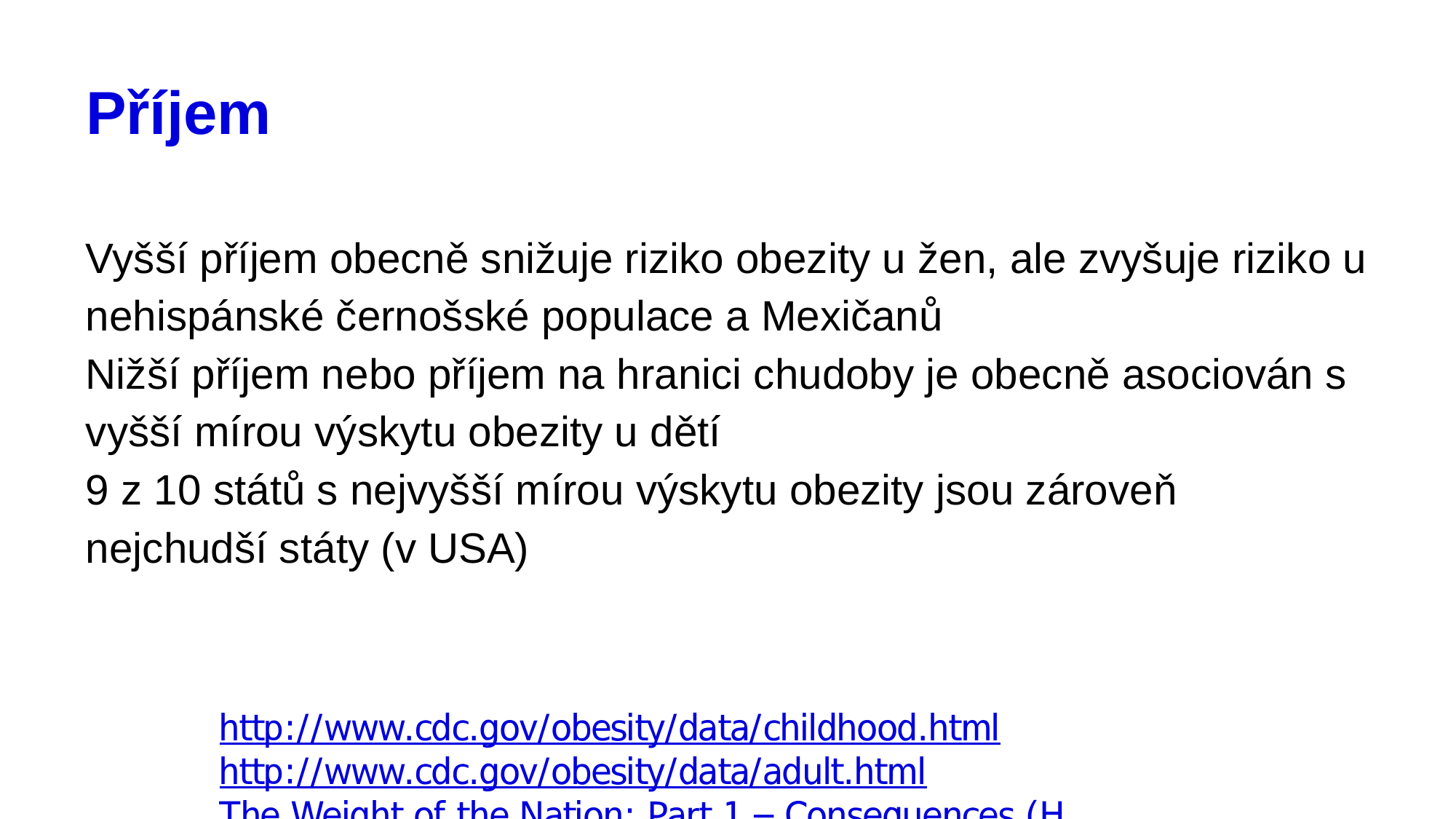

# Příjem
Vyšší příjem obecně snižuje riziko obezity u žen, ale zvyšuje riziko u nehispánské černošské populace a Mexičanů
Nižší příjem nebo příjem na hranici chudoby je obecně asociován s vyšší mírou výskytu obezity u dětí
9 z 10 států s nejvyšší mírou výskytu obezity jsou zároveň nejchudší státy (v USA)

http://www.cdc.gov/obesity/data/childhood.html
http://www.cdc.gov/obesity/data/adult.html
The Weight of the Nation: Part 1 – Consequences (HBO Documentary)